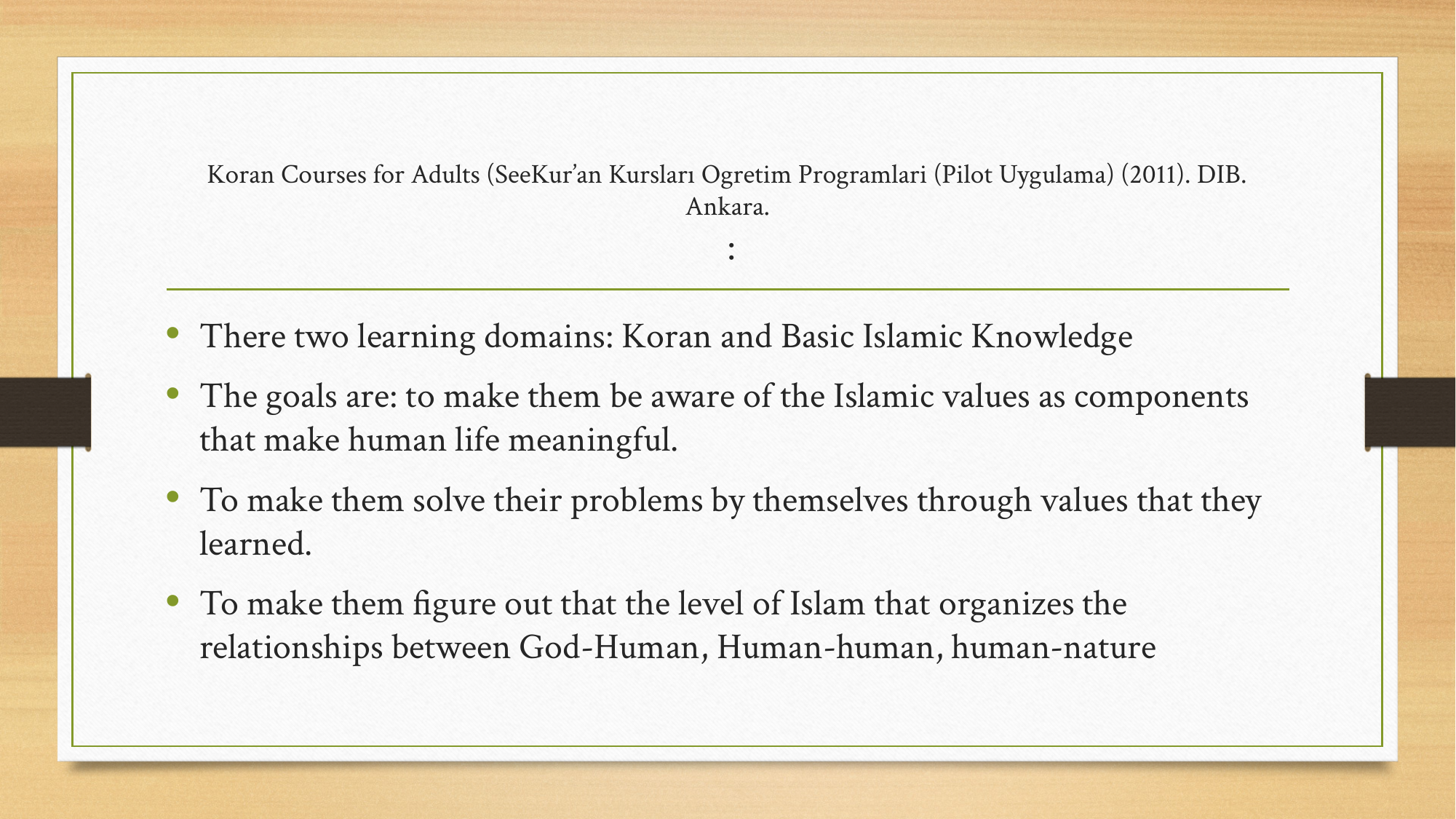

# Koran Courses for Adults (SeeKur’an Kursları Ogretim Programlari (Pilot Uygulama) (2011). DIB. Ankara. :
There two learning domains: Koran and Basic Islamic Knowledge
The goals are: to make them be aware of the Islamic values as components that make human life meaningful.
To make them solve their problems by themselves through values that they learned.
To make them figure out that the level of Islam that organizes the relationships between God-Human, Human-human, human-nature